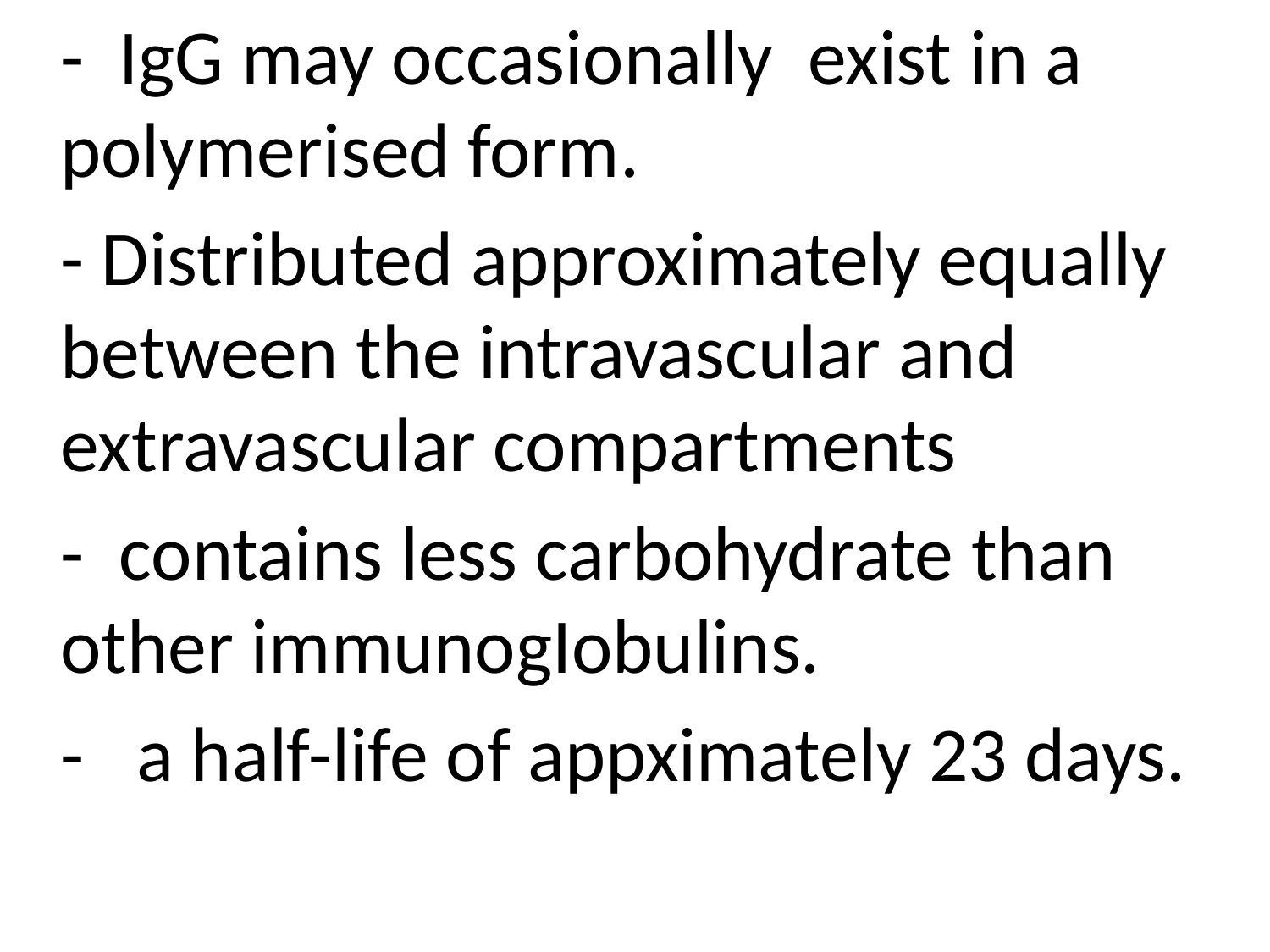

-  IgG may occasionally  exist in a polymerised form.
	- Distributed approximately equally between the intravascular and extravascular compartments
	-  contains less carbohydrate than other immunogIobulins.
	-   a half-life of appximately 23 days.